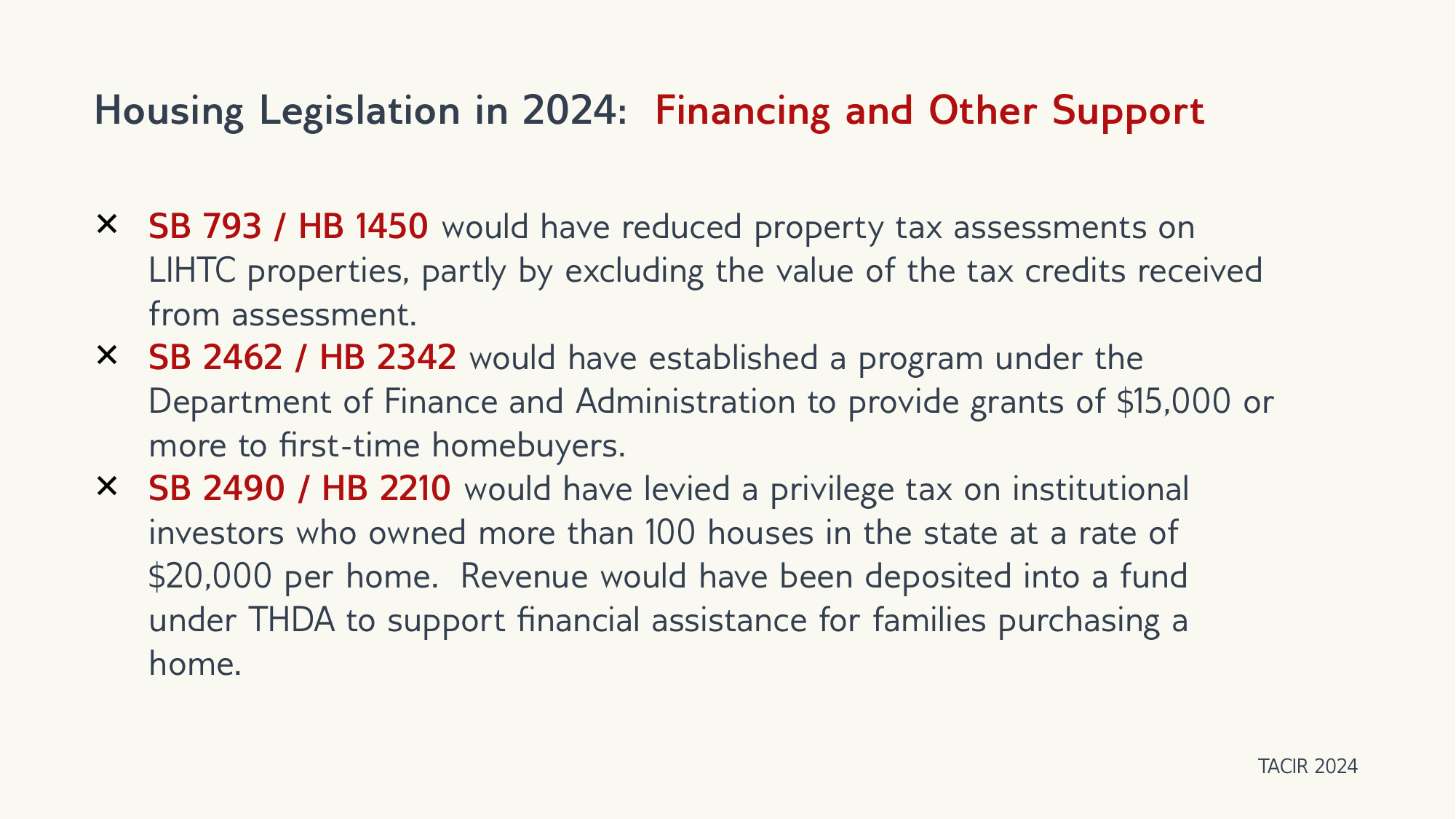

Housing Legislation in 2024:  Financing and Other Support
SB 793 / HB 1450 would have reduced property tax assessments on LIHTC properties, partly by excluding the value of the tax credits received from assessment.
SB 2462 / HB 2342 would have established a program under the Department of Finance and Administration to provide grants of $15,000 or more to first-time homebuyers.
SB 2490 / HB 2210 would have levied a privilege tax on institutional investors who owned more than 100 houses in the state at a rate of $20,000 per home.  Revenue would have been deposited into a fund under THDA to support financial assistance for families purchasing a home.
TACIR 2024